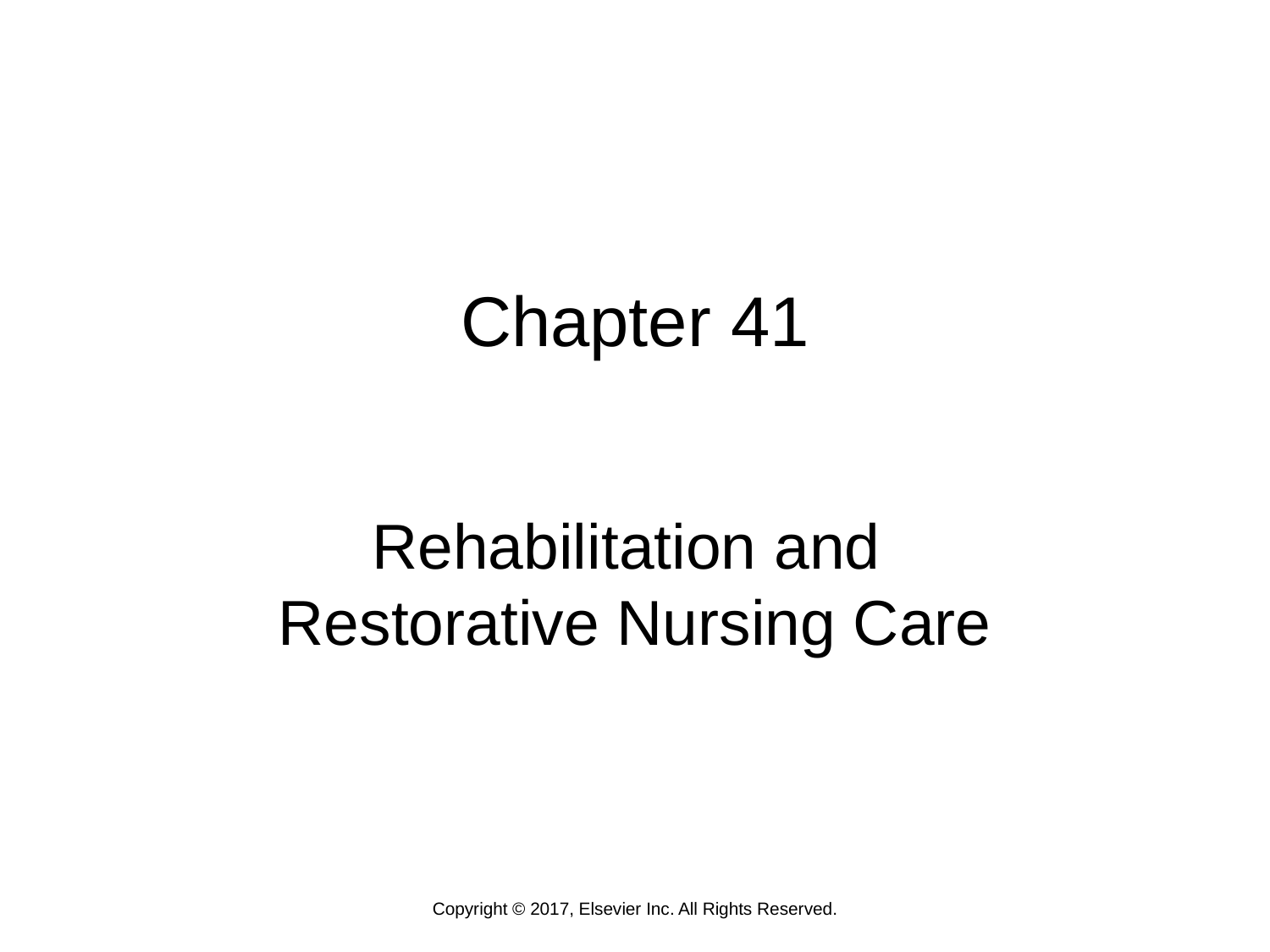

# Chapter 41
Rehabilitation and
Restorative Nursing Care
Copyright © 2017, Elsevier Inc. All Rights Reserved.